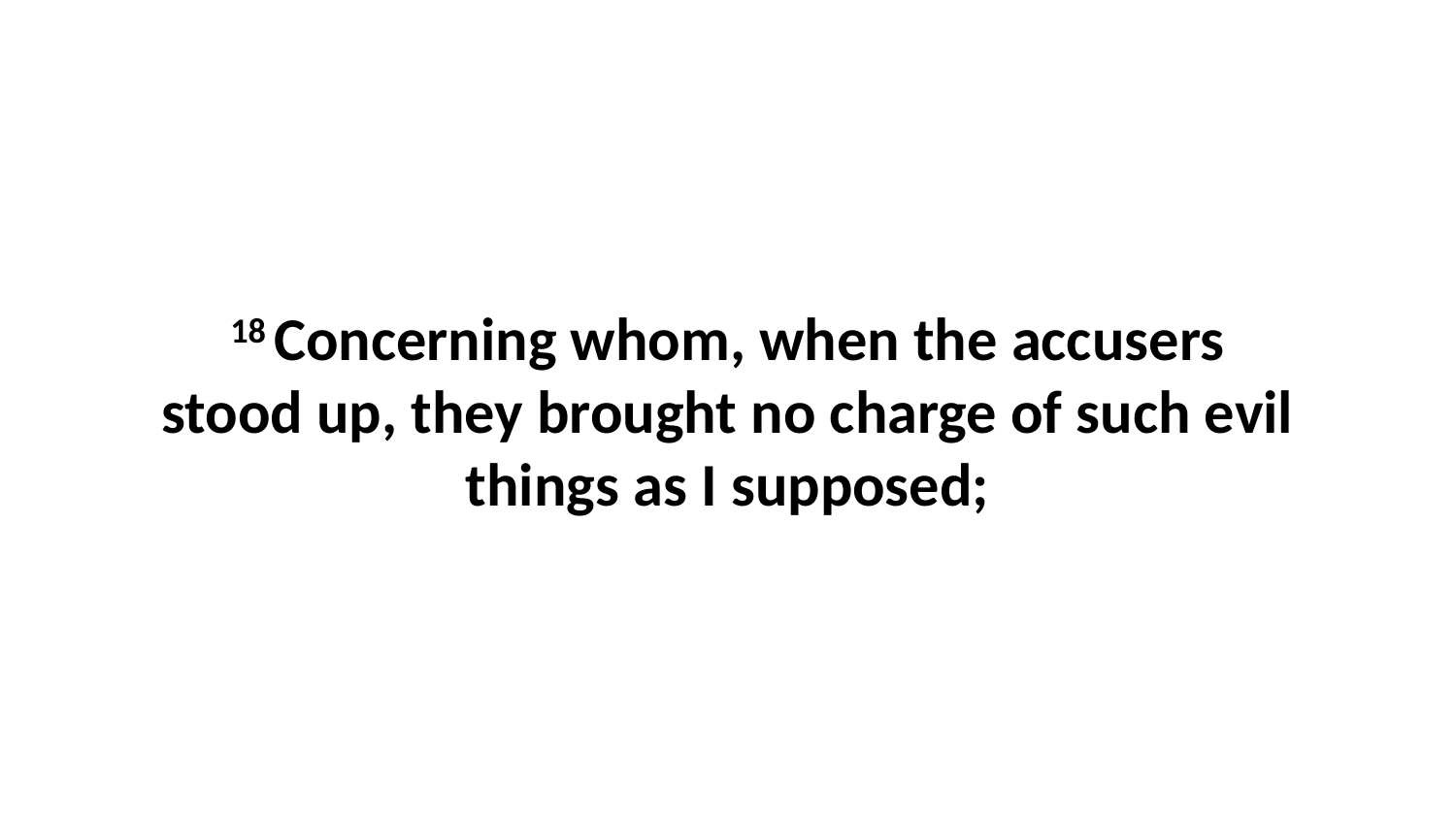

18 Concerning whom, when the accusers stood up, they brought no charge of such evil things as I supposed;